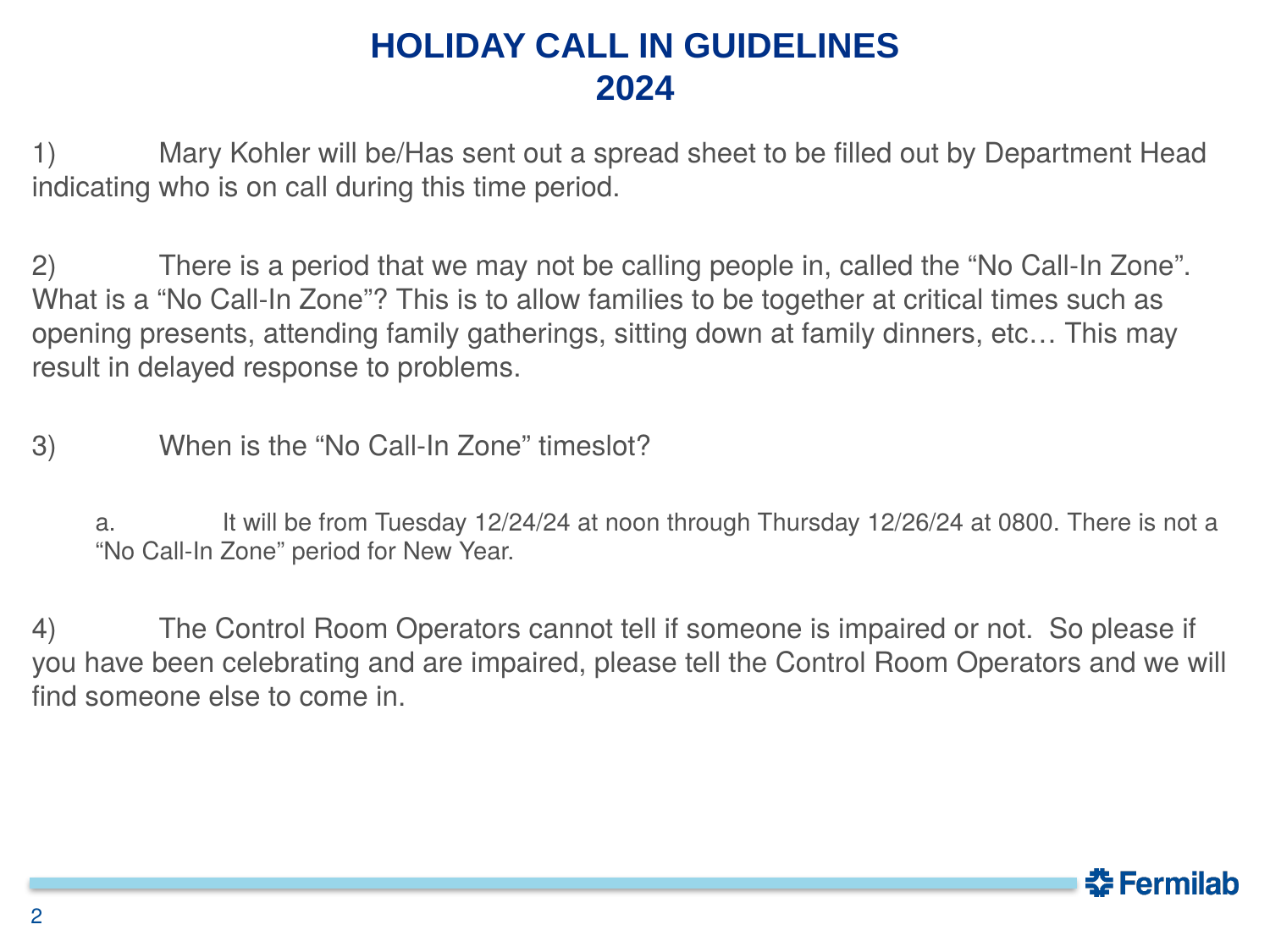

# HOLIDAY CALL IN GUIDELINES
2024
1)	Mary Kohler will be/Has sent out a spread sheet to be filled out by Department Head indicating who is on call during this time period.

2)	There is a period that we may not be calling people in, called the “No Call-In Zone”. What is a “No Call-In Zone”? This is to allow families to be together at critical times such as opening presents, attending family gatherings, sitting down at family dinners, etc… This may result in delayed response to problems.

3)	When is the “No Call-In Zone” timeslot?

a.	It will be from Tuesday 12/24/24 at noon through Thursday 12/26/24 at 0800. There is not a “No Call-In Zone” period for New Year.

4)	The Control Room Operators cannot tell if someone is impaired or not.  So please if you have been celebrating and are impaired, please tell the Control Room Operators and we will find someone else to come in.

2